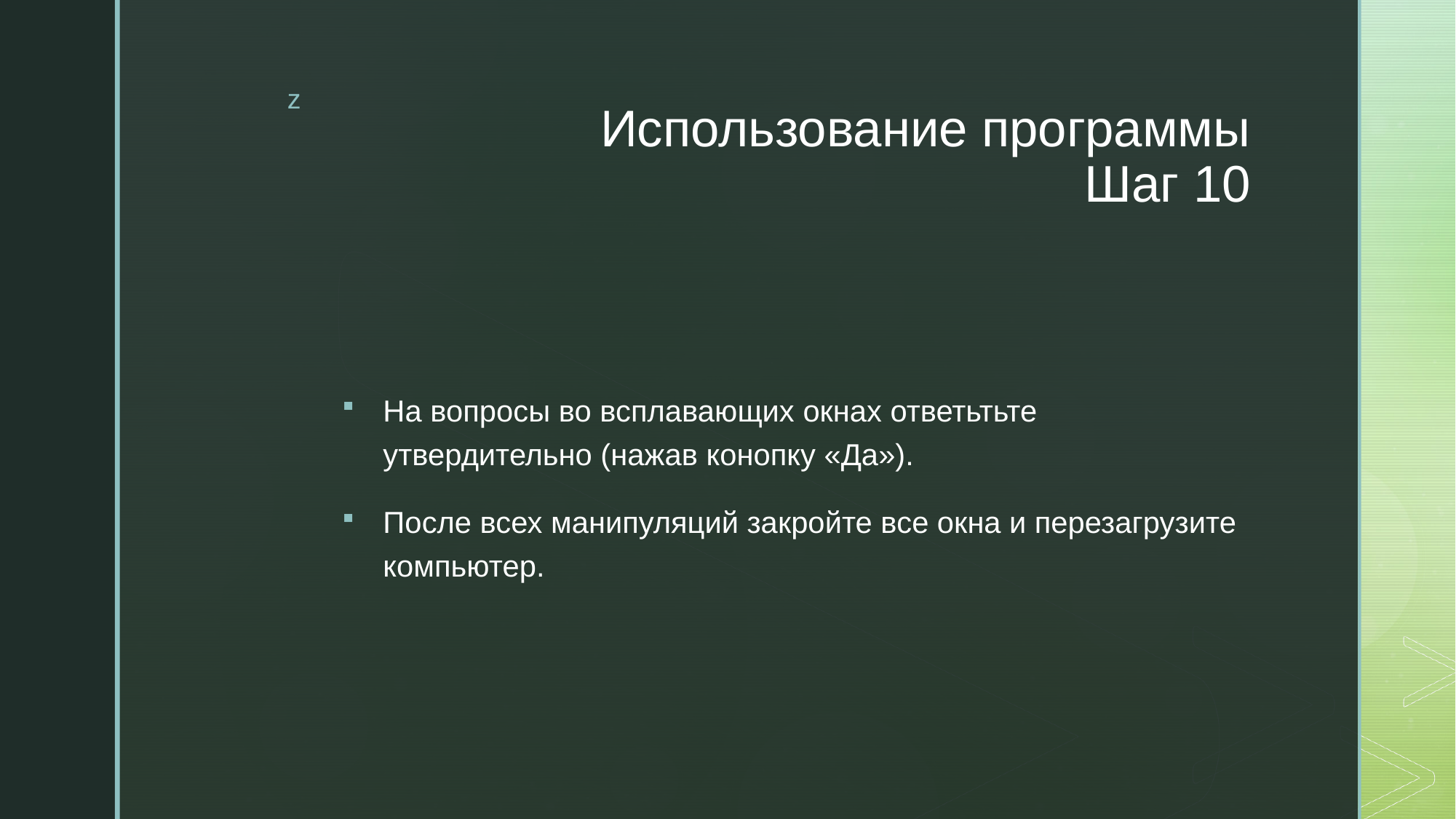

# Использование программы Шаг 10
На вопросы во всплавающих окнах ответьтьте утвердительно (нажав конопку «Да»).
После всех манипуляций закройте все окна и перезагрузите компьютер.